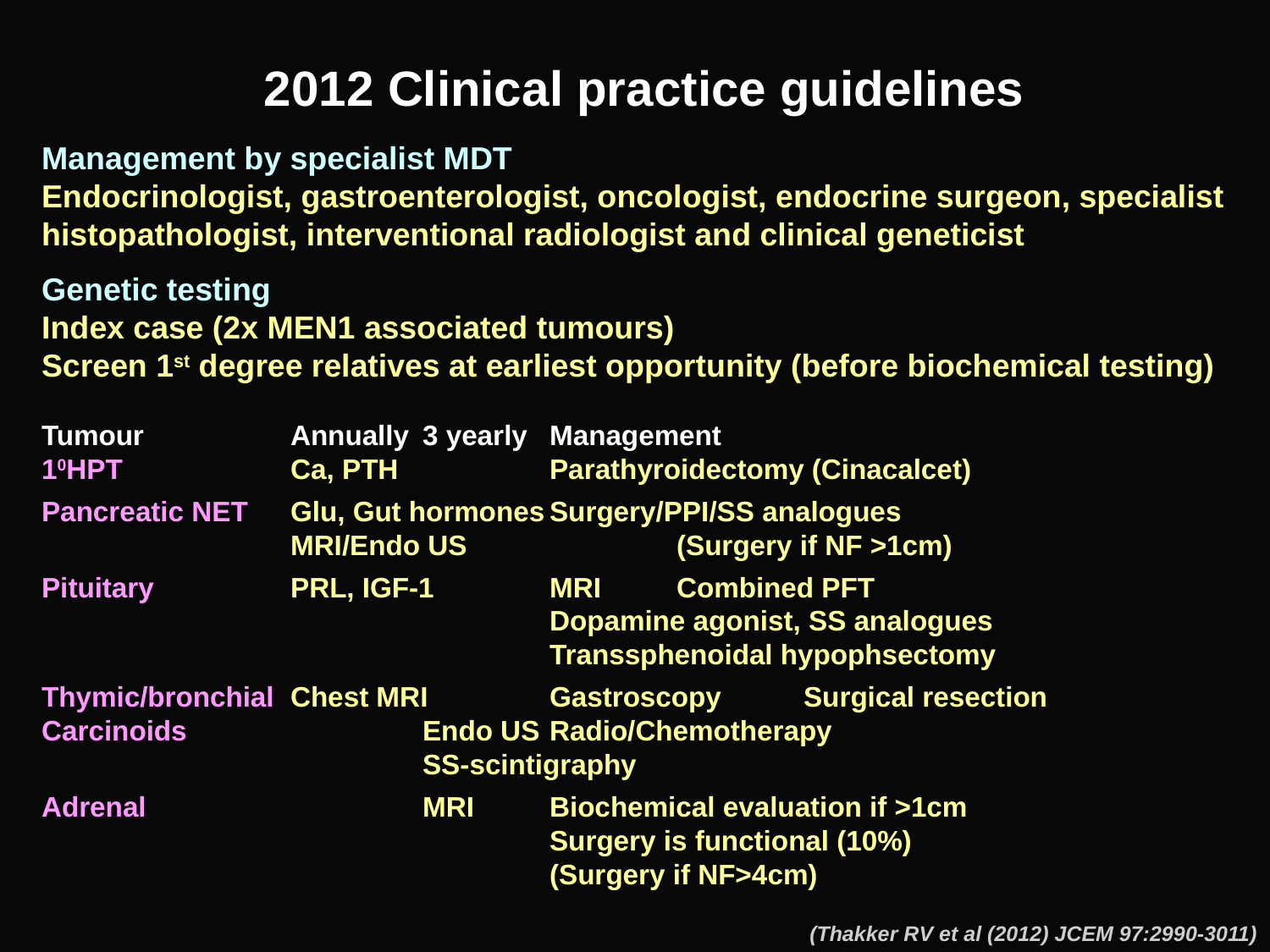

# 2012 Clinical practice guidelines
Management by specialist MDT
Endocrinologist, gastroenterologist, oncologist, endocrine surgeon, specialist histopathologist, interventional radiologist and clinical geneticist

Genetic testing
Index case (2x MEN1 associated tumours)
Screen 1st degree relatives at earliest opportunity (before biochemical testing)

Tumour	Annually	3 yearly	Management
10HPT	Ca, PTH		Parathyroidectomy (Cinacalcet)

Pancreatic NET	Glu, Gut hormones	Surgery/PPI/SS analogues
	MRI/Endo US		(Surgery if NF >1cm)

Pituitary	PRL, IGF-1	MRI 	Combined PFT
				Dopamine agonist, SS analogues
				Transsphenoidal hypophsectomy

Thymic/bronchial	Chest MRI	Gastroscopy	Surgical resection
Carcinoids			Endo US	Radio/Chemotherapy
			SS-scintigraphy

Adrenal			MRI	Biochemical evaluation if >1cm
				Surgery is functional (10%)
				(Surgery if NF>4cm)
(Thakker RV et al (2012) JCEM 97:2990-3011)